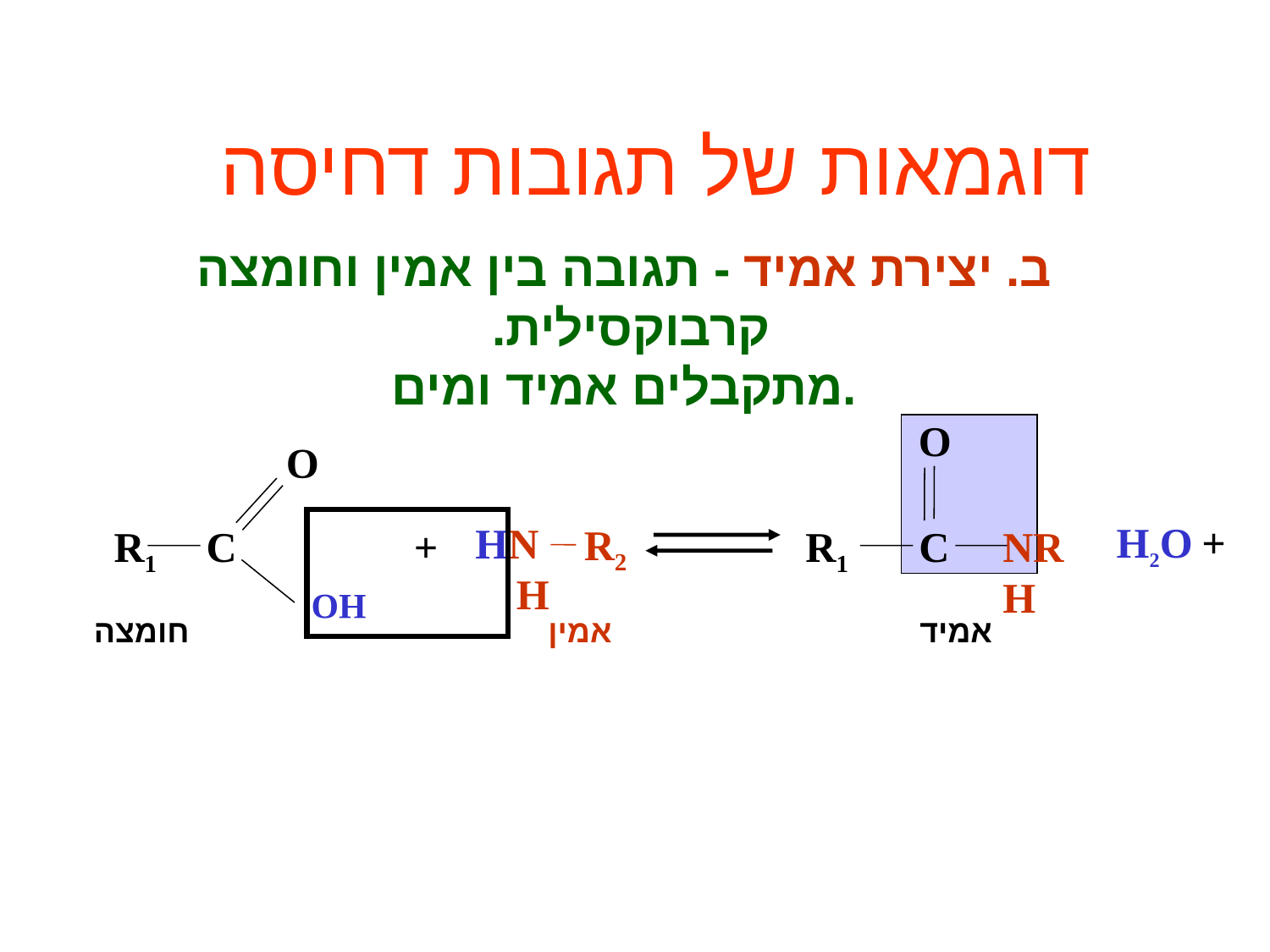

דוגמאות של תגובות דחיסה
ב. יצירת אמיד - תגובה בין אמין וחומצה קרבוקסילית.
מתקבלים אמיד ומים.
O

R1
C
NRH

אמיד
O

R1
C

HO

+ H2O
HN  H
R2
+

אמין

חומצה